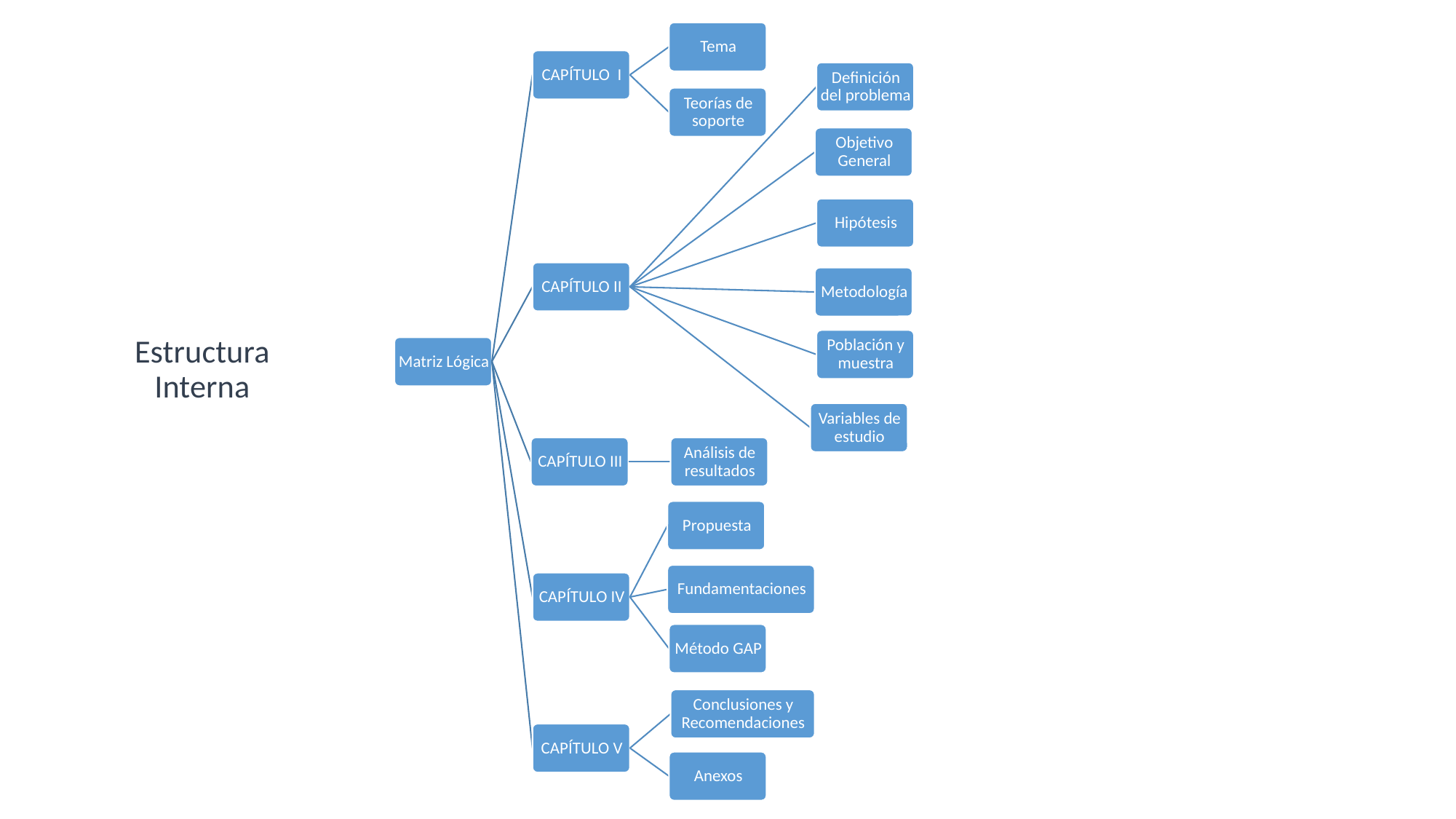

Matriz Lógica

CAPÍTULO  I

Tema

Teorías de soporte

CAPÍTULO II

Definición del problema

Objetivo General

Hipótesis

Metodología

Variables de estudio

Población y muestra

CAPÍTULO III

Análisis de resultados

CAPÍTULO IV

Propuesta

Fundamentaciones

Método GAP

CAPÍTULO V

Conclusiones y Recomendaciones

Anexos
# Estructura Interna